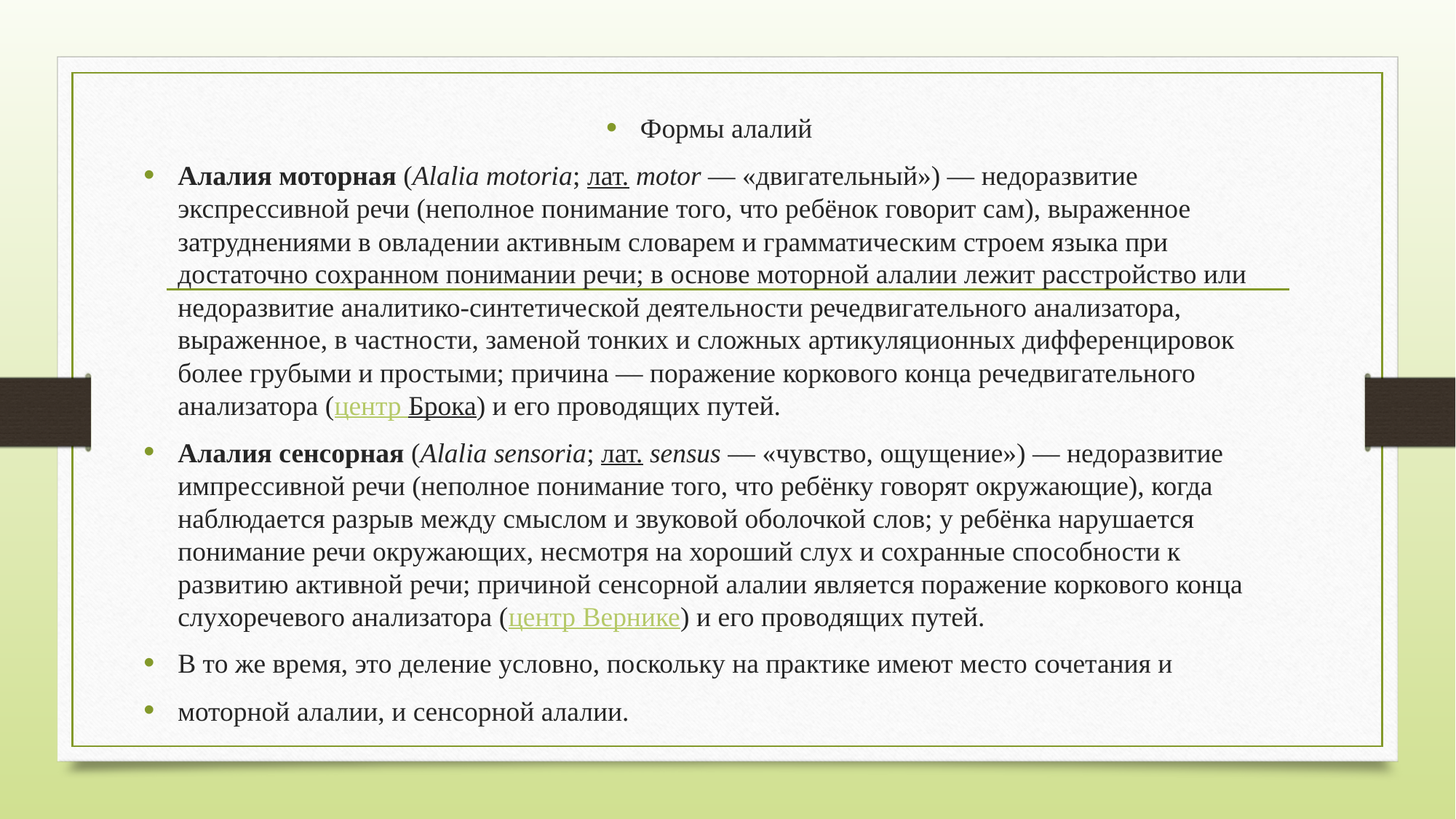

Формы алалий
Алалия моторная (Alalia motoria; лат. motor — «двигательный») — недоразвитие экспрессивной речи (неполное понимание того, что ребёнок говорит сам), выраженное затруднениями в овладении активным словарем и грамматическим строем языка при достаточно сохранном понимании речи; в основе моторной алалии лежит расстройство или недоразвитие аналитико-синтетической деятельности речедвигательного анализатора, выраженное, в частности, заменой тонких и сложных артикуляционных дифференцировок более грубыми и простыми; причина — поражение коркового конца речедвигательного анализатора (центр Брока) и его проводящих путей.
Алалия сенсорная (Alalia sensoria; лат. sensus — «чувство, ощущение») — недоразвитие импрессивной речи (неполное понимание того, что ребёнку говорят окружающие), когда наблюдается разрыв между смыслом и звуковой оболочкой слов; у ребёнка нарушается понимание речи окружающих, несмотря на хороший слух и сохранные способности к развитию активной речи; причиной сенсорной алалии является поражение коркового конца слухоречевого анализатора (центр Вернике) и его проводящих путей.
В то же время, это деление условно, поскольку на практике имеют место сочетания и
моторной алалии, и сенсорной алалии.